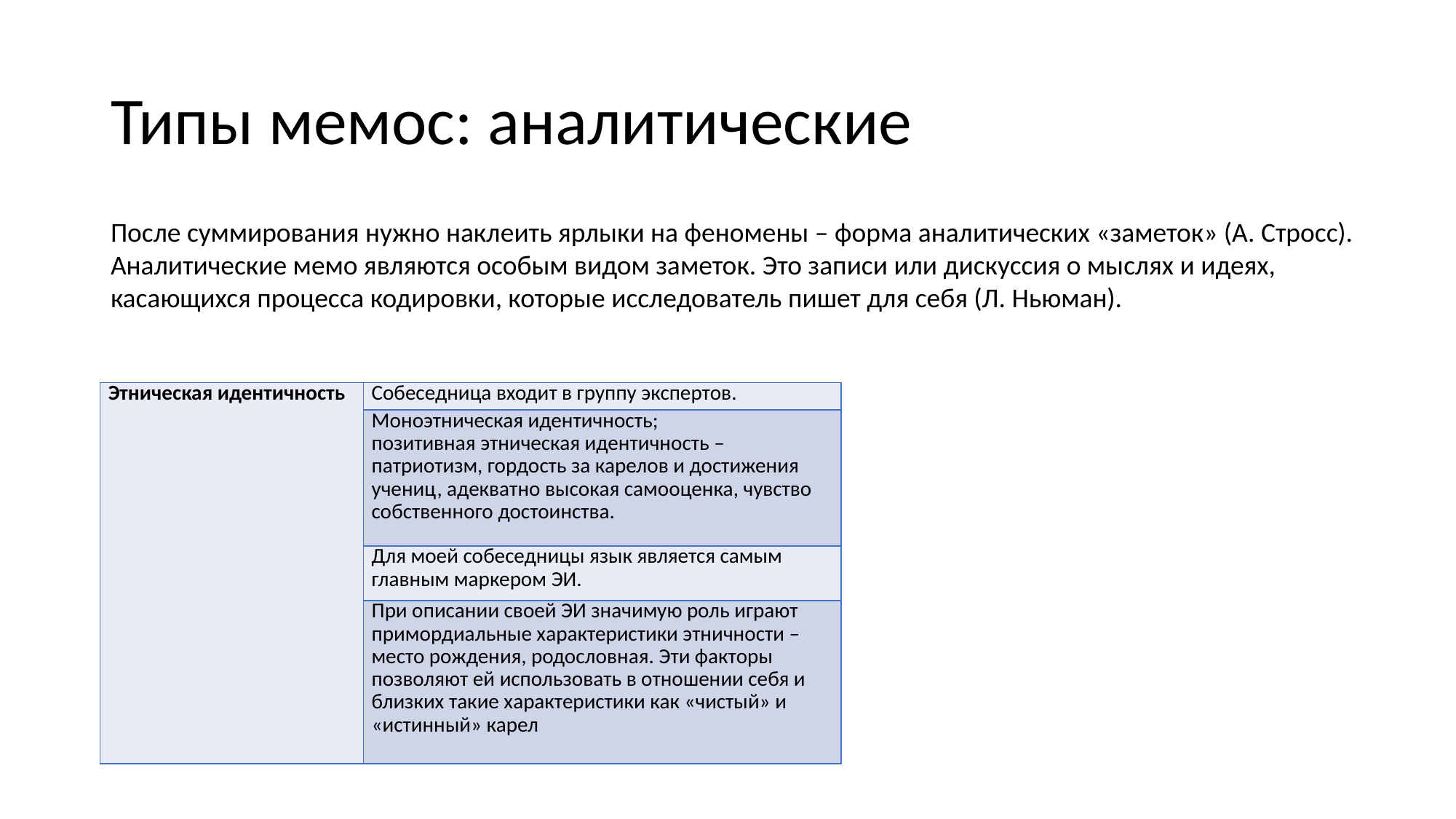

# Типы мемос: аналитические
После суммирования нужно наклеить ярлыки на феномены – форма аналитических «заметок» (А. Стросс).
Аналитические мемо являются особым видом заметок. Это записи или дискуссия о мыслях и идеях, касающихся процесса кодировки, которые исследователь пишет для себя (Л. Ньюман).
| Этническая идентичность | Собеседница входит в группу экспертов. |
| --- | --- |
|  | Моноэтническая идентичность; позитивная этническая идентичность – патриотизм, гордость за карелов и достижения учениц, адекватно высокая самооценка, чувство собственного достоинства. |
|  | Для моей собеседницы язык является самым главным маркером ЭИ. |
|  | При описании своей ЭИ значимую роль играют примордиальные характеристики этничности – место рождения, родословная. Эти факторы позволяют ей использовать в отношении себя и близких такие характеристики как «чистый» и «истинный» карел |